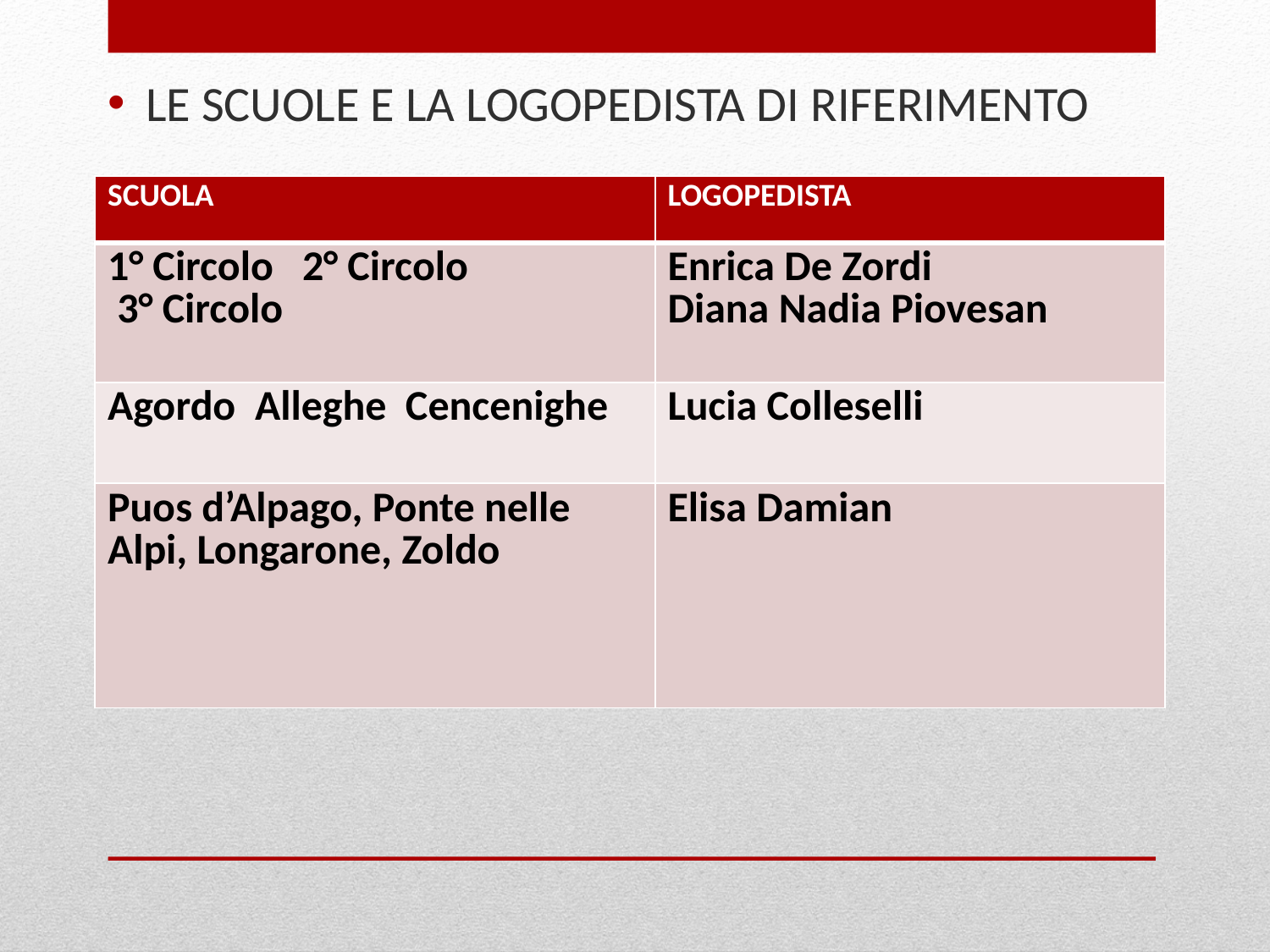

LE SCUOLE E LA LOGOPEDISTA DI RIFERIMENTO

| SCUOLA | LOGOPEDISTA |
| --- | --- |
| 1° Circolo 2° Circolo 3° Circolo | Enrica De Zordi Diana Nadia Piovesan |
| Agordo Alleghe Cencenighe | Lucia Colleselli |
| Puos d’Alpago, Ponte nelle Alpi, Longarone, Zoldo | Elisa Damian |